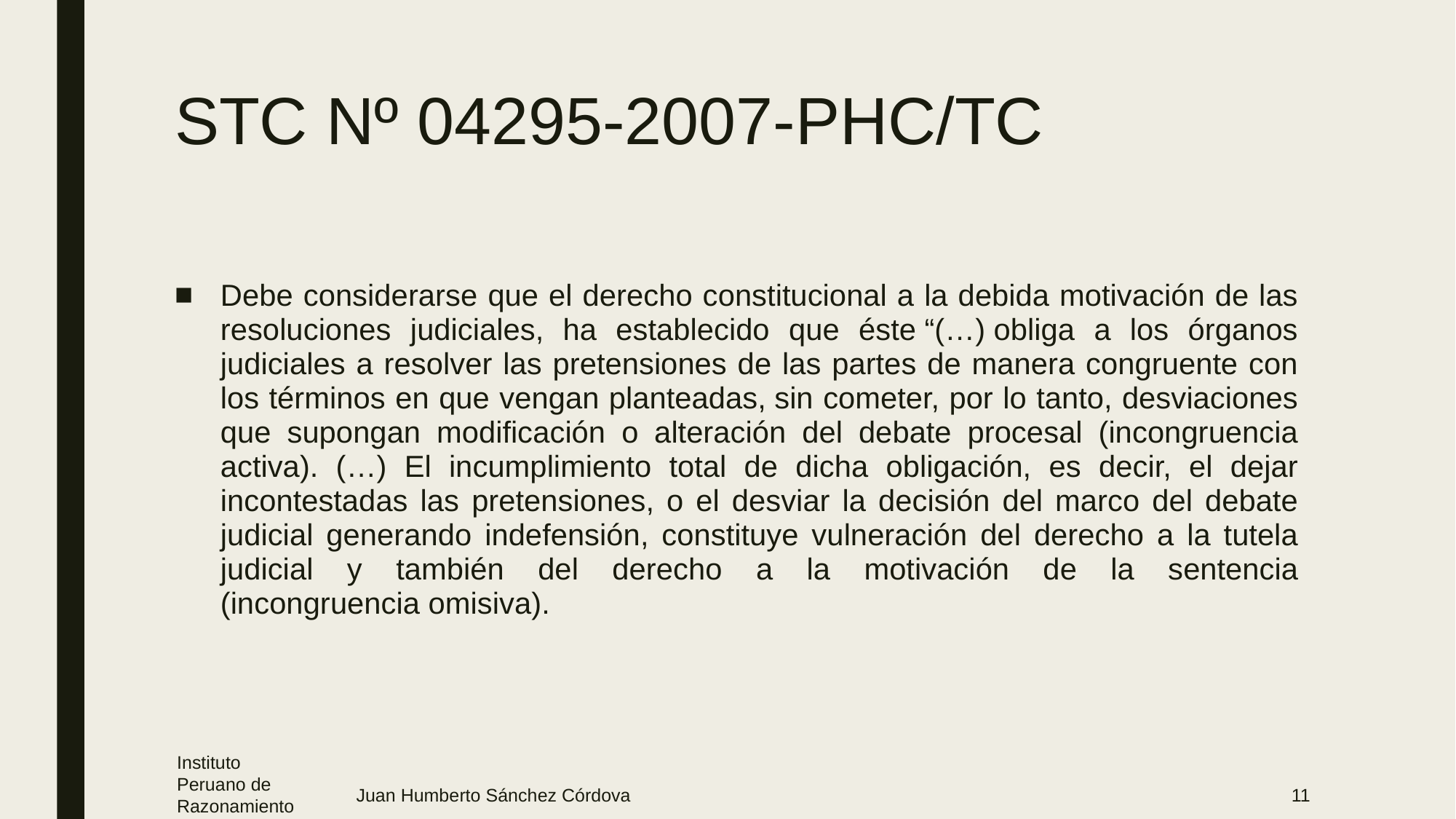

# STC Nº 04295-2007-PHC/TC
Debe considerarse que el derecho constitucional a la debida motivación de las resoluciones judiciales, ha establecido que éste “(…) obliga a los órganos judiciales a resolver las pretensiones de las partes de manera congruente con los términos en que vengan planteadas, sin cometer, por lo tanto, desviaciones que supongan modificación o alteración del debate procesal (incongruencia activa). (…) El incumplimiento total de dicha obligación, es decir, el dejar incontestadas las pretensiones, o el desviar la decisión del marco del debate judicial generando indefensión, constituye vulneración del derecho a la tutela judicial y también del derecho a la motivación de la sentencia (incongruencia omisiva).
Instituto Peruano de Razonamiento Probatorio
Juan Humberto Sánchez Córdova
11